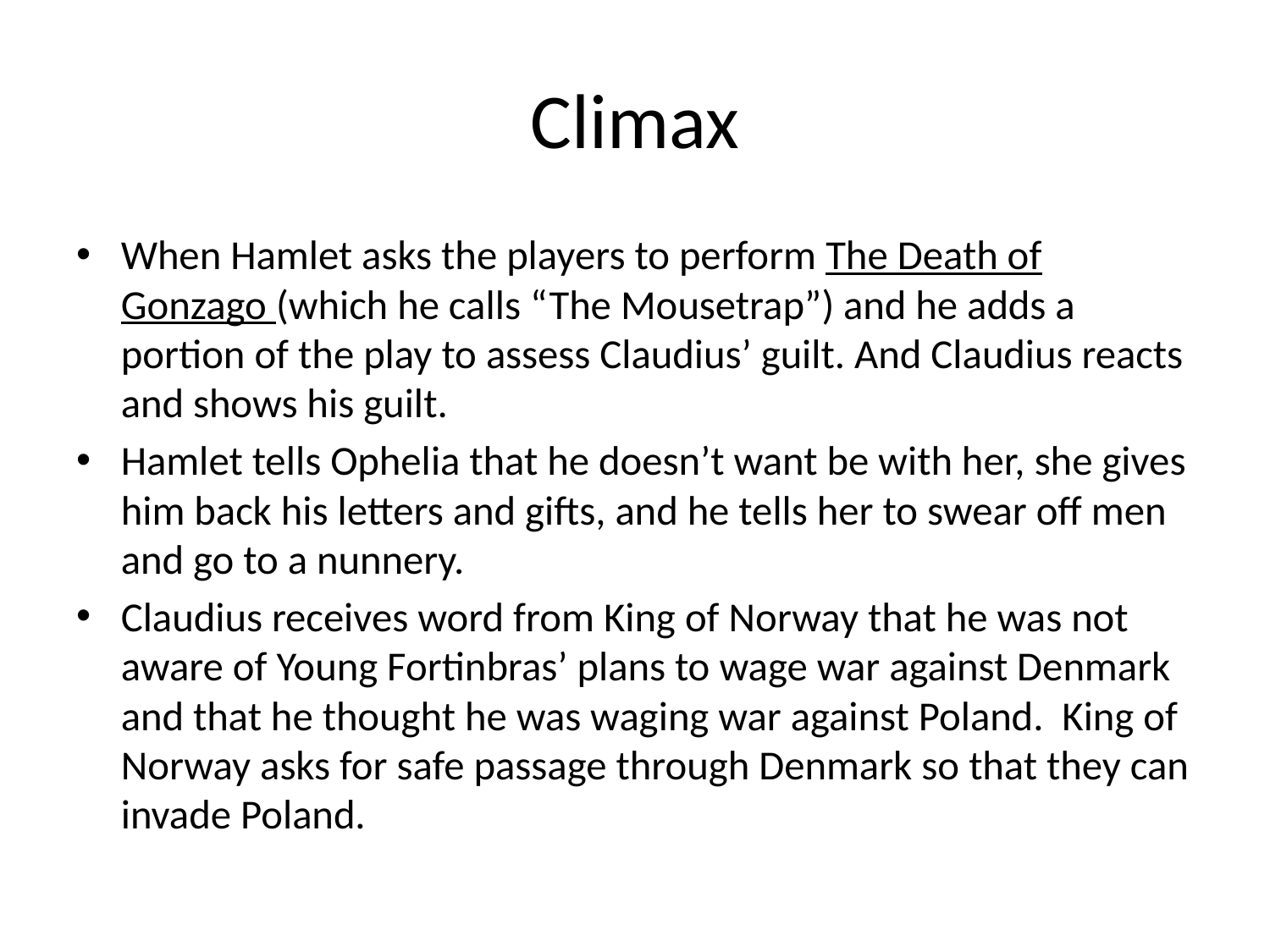

# Climax
When Hamlet asks the players to perform The Death of Gonzago (which he calls “The Mousetrap”) and he adds a portion of the play to assess Claudius’ guilt. And Claudius reacts and shows his guilt.
Hamlet tells Ophelia that he doesn’t want be with her, she gives him back his letters and gifts, and he tells her to swear off men and go to a nunnery.
Claudius receives word from King of Norway that he was not aware of Young Fortinbras’ plans to wage war against Denmark and that he thought he was waging war against Poland.  King of Norway asks for safe passage through Denmark so that they can invade Poland.